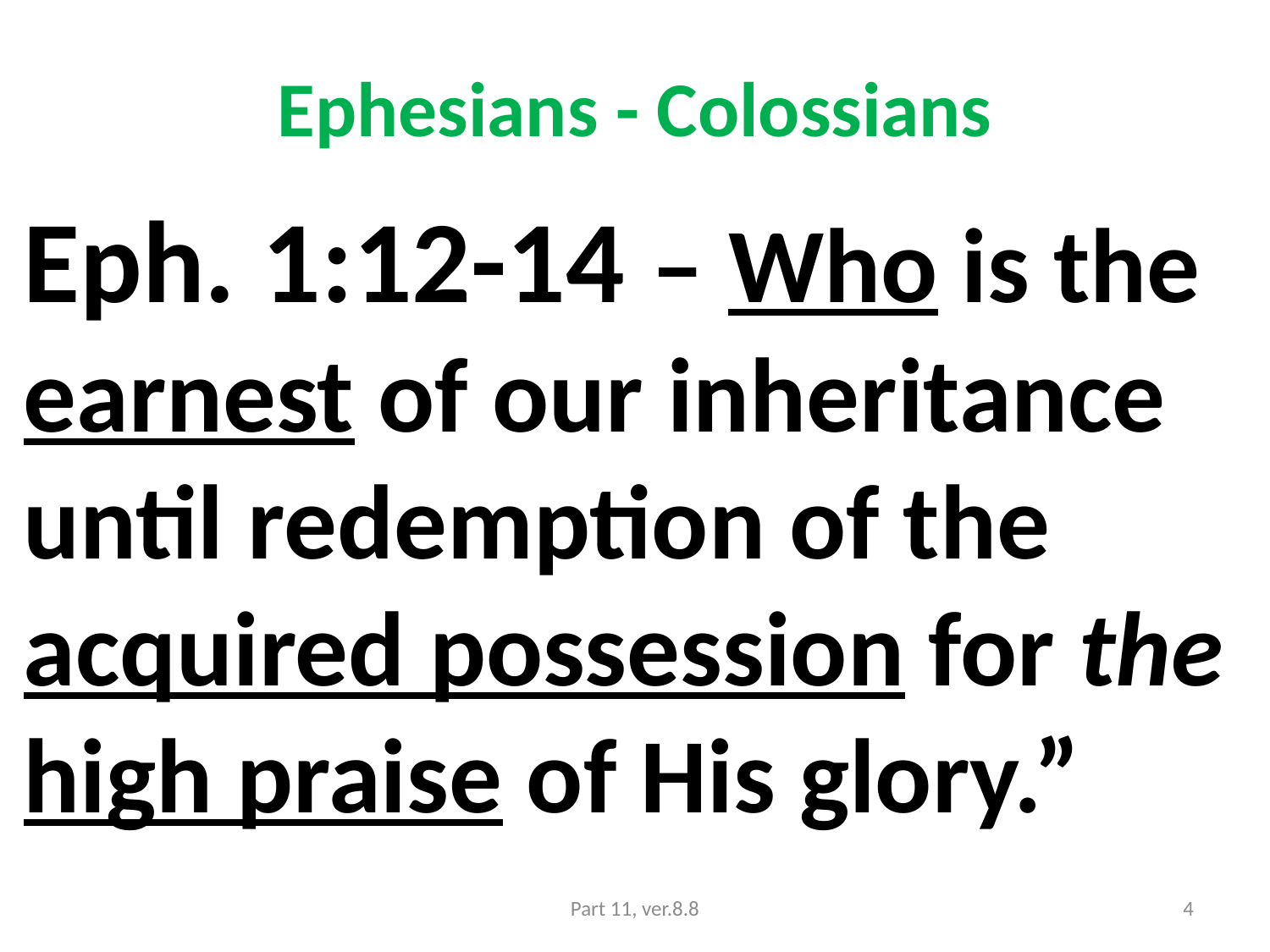

# Ephesians - Colossians
Eph. 1:12-14 – Who is the earnest of our inheritance until redemption of the acquired possession for the high praise of His glory.”

Part 11, ver.8.8
4